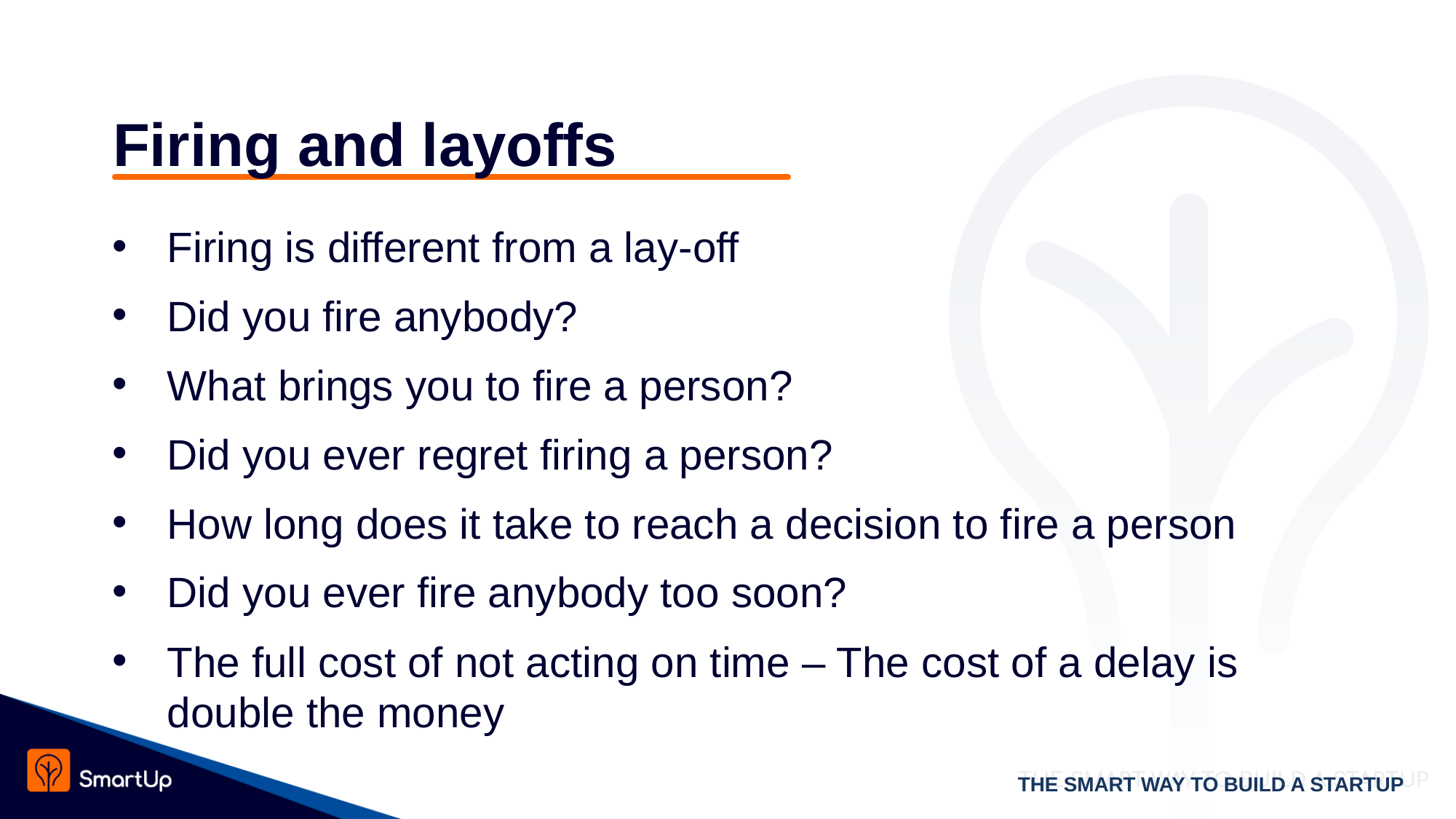

# Firing and layoffs
Firing is different from a lay-off
Did you fire anybody?
What brings you to fire a person?
Did you ever regret firing a person?
How long does it take to reach a decision to fire a person
Did you ever fire anybody too soon?
The full cost of not acting on time – The cost of a delay is double the money

THE SMART WAY TO BUILD A STARTUP